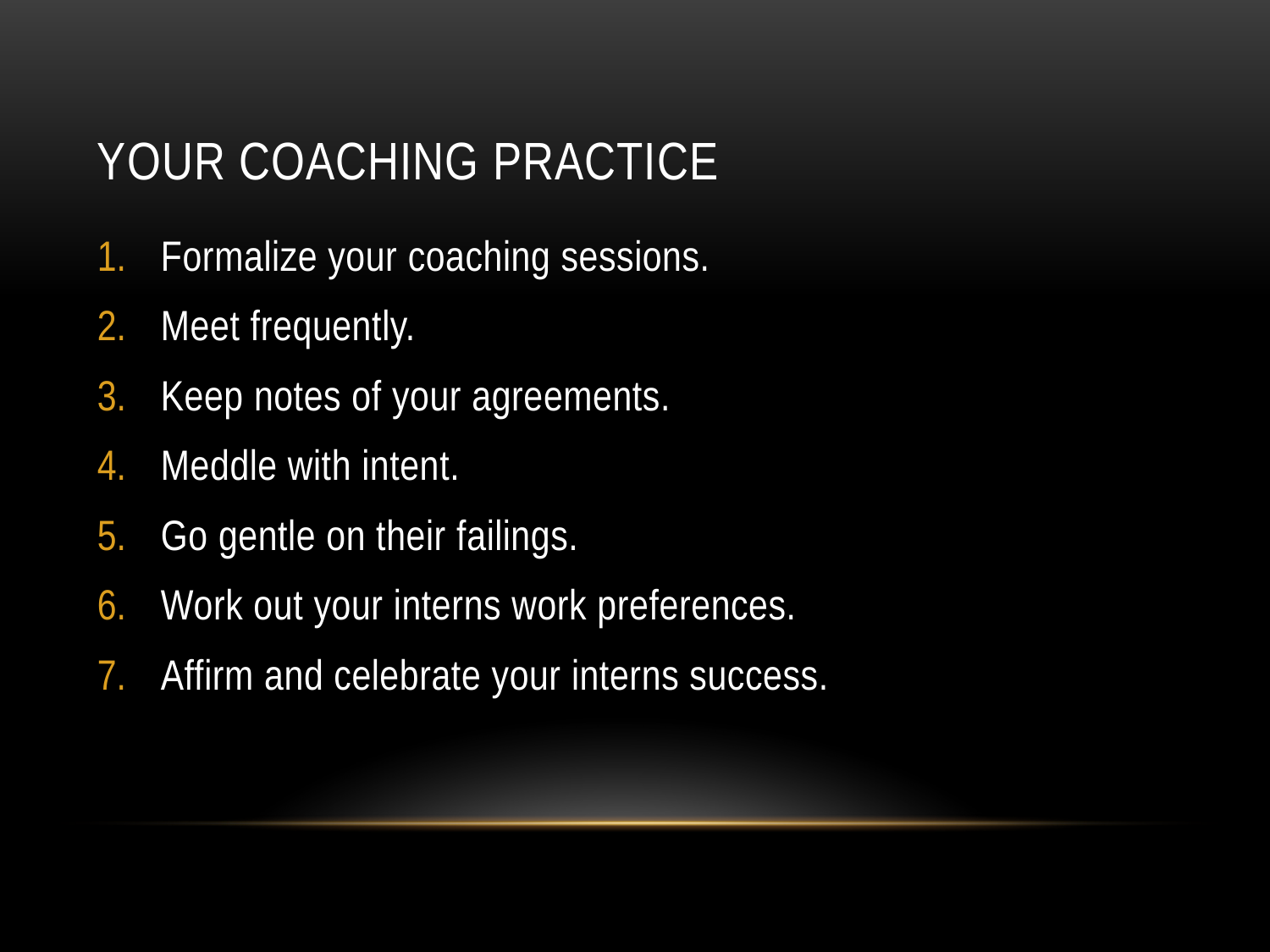

# Your coaching practice
Formalize your coaching sessions.
Meet frequently.
Keep notes of your agreements.
Meddle with intent.
Go gentle on their failings.
Work out your interns work preferences.
Affirm and celebrate your interns success.